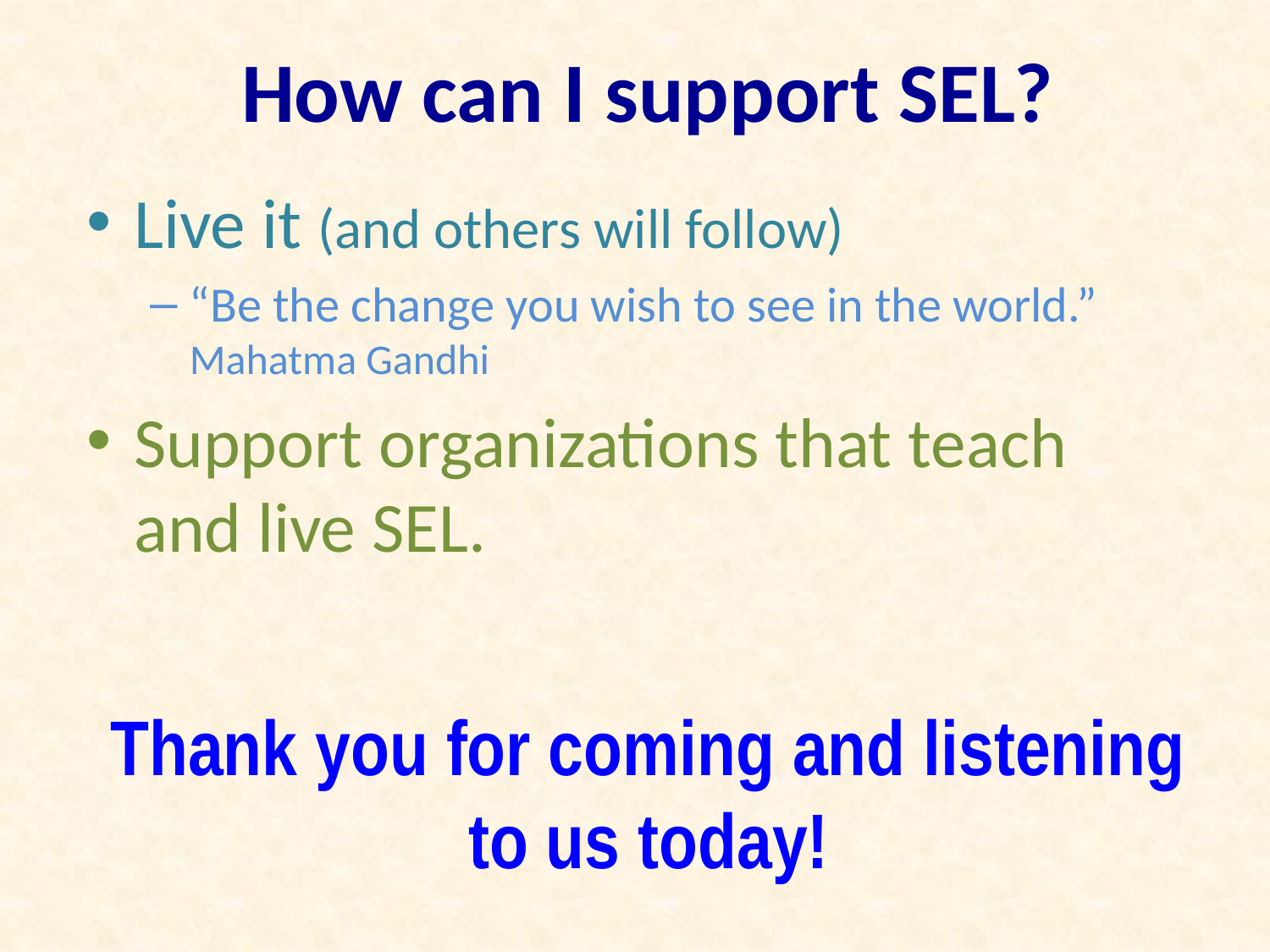

# How can I support SEL?
Live it (and others will follow)
“Be the change you wish to see in the world.” Mahatma Gandhi
Support organizations that teach and live SEL.
Thank you for coming and listening to us today!